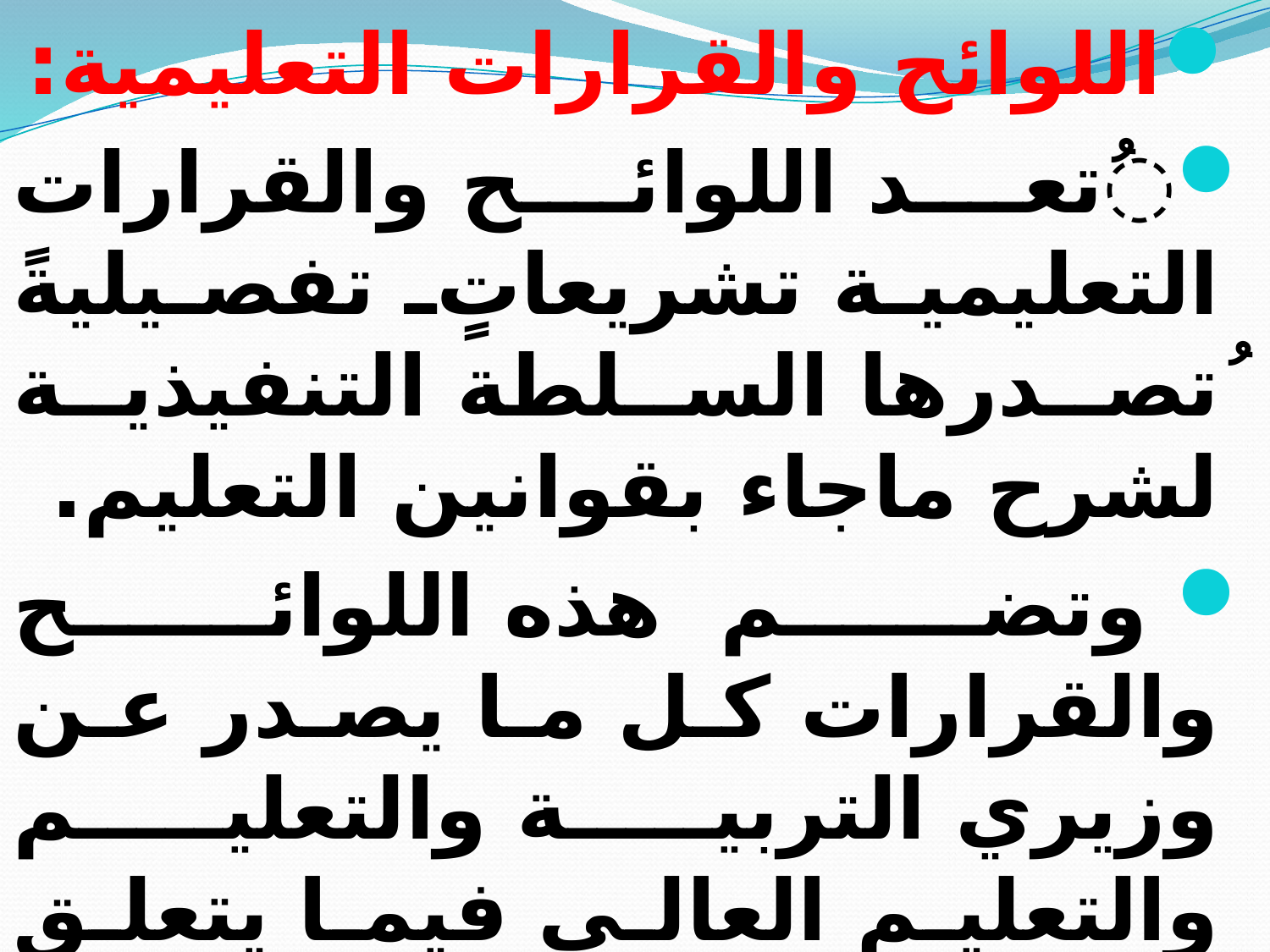

اللوائح والقرارات التعليمية:
ُتعد اللوائح والقرارات التعليمية تشريعاتٍ تفصيليةً ُتصدرها السلطة التنفيذية لشرح ماجاء بقوانين التعليم.
 وتضم  هذه اللوائح والقرارات كل ما يصدر عن وزيري التربية والتعليم والتعليم العالي فيما يتعلق بتنظيم العملية التعليمية وإدارتها في كلٍ من التعليم قبل الجامعي والتعليم الجامعي.